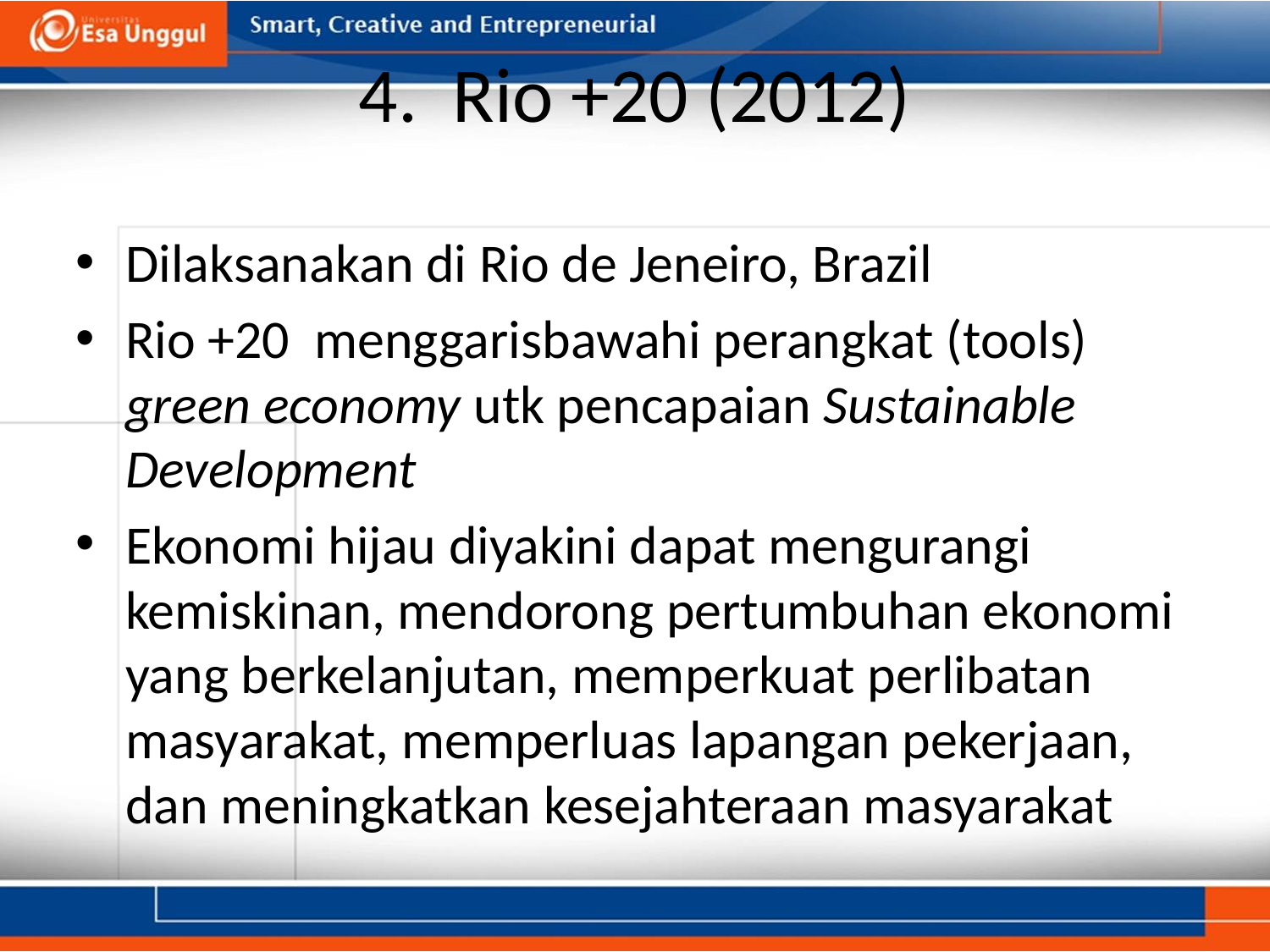

# 4.  Rio +20 (2012)
Dilaksanakan di Rio de Jeneiro, Brazil
Rio +20  menggarisbawahi perangkat (tools) green economy utk pencapaian Sustainable Development
Ekonomi hijau diyakini dapat mengurangi kemiskinan, mendorong pertumbuhan ekonomi yang berkelanjutan, memperkuat perlibatan masyarakat, memperluas lapangan pekerjaan, dan meningkatkan kesejahteraan masyarakat